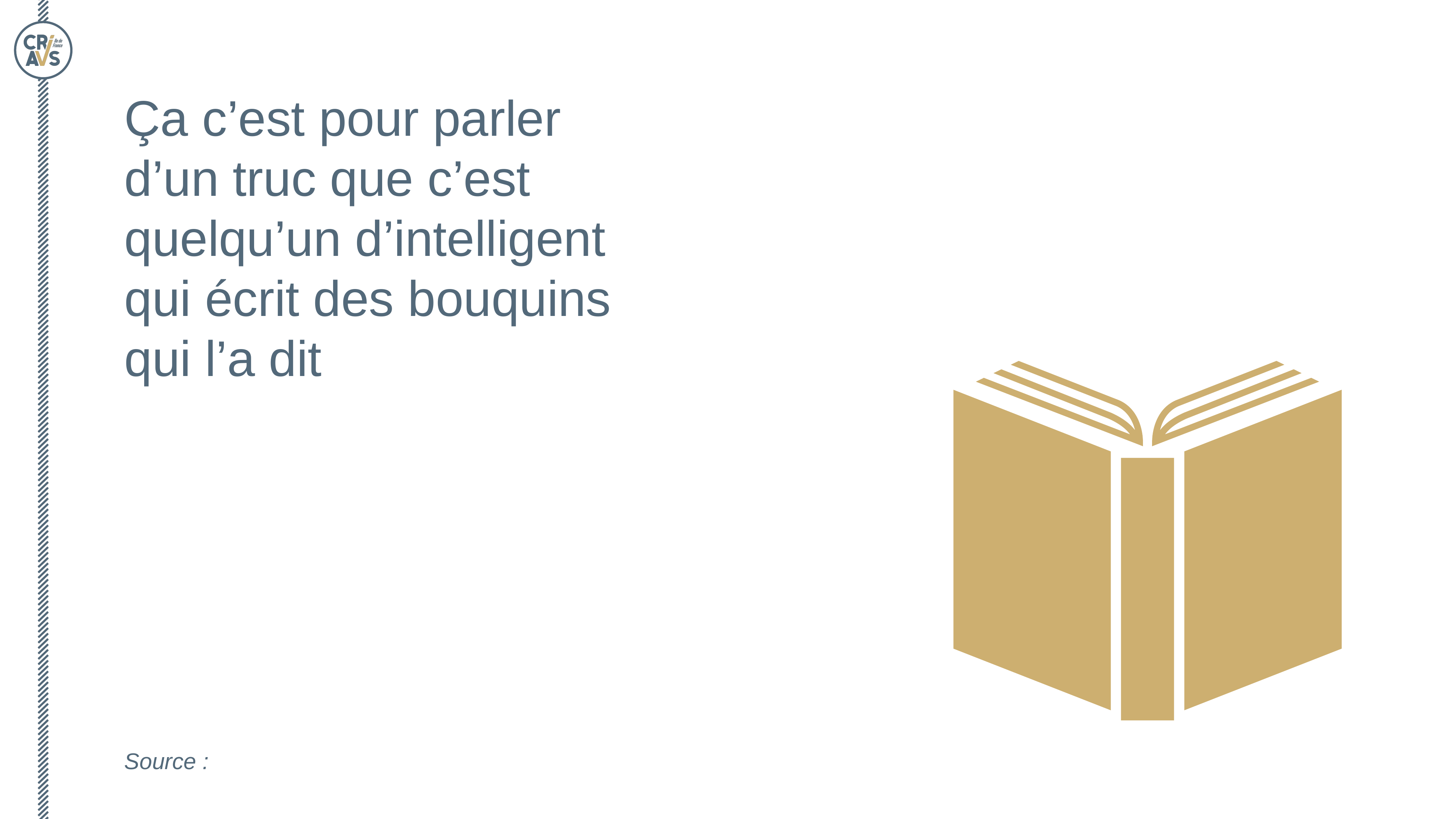

Ça c’est pour parler
d’un truc que c’est
quelqu’un d’intelligent
qui écrit des bouquins
qui l’a dit

Source :